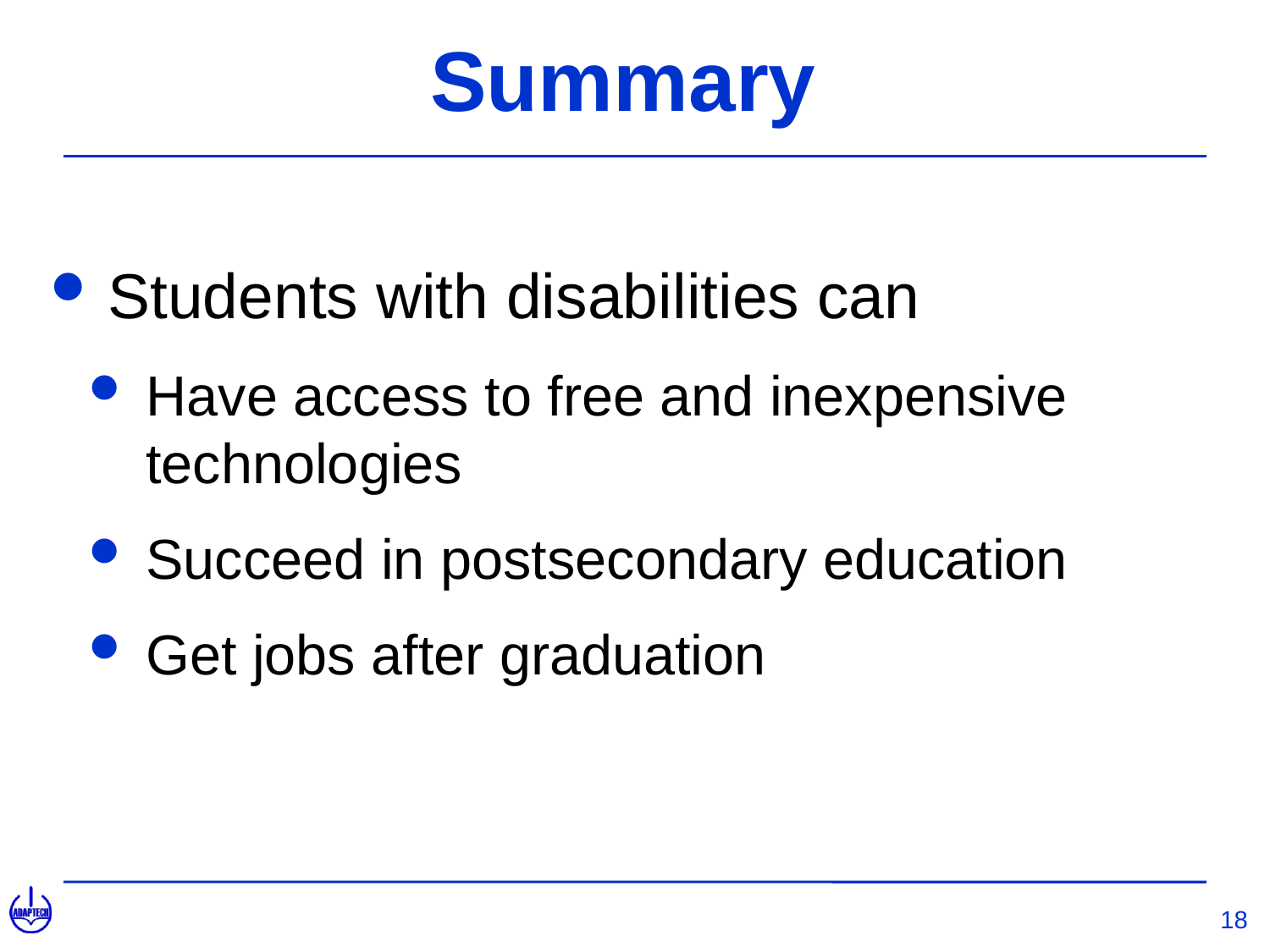

# Summary
Students with disabilities can
Have access to free and inexpensive technologies
Succeed in postsecondary education
Get jobs after graduation
18